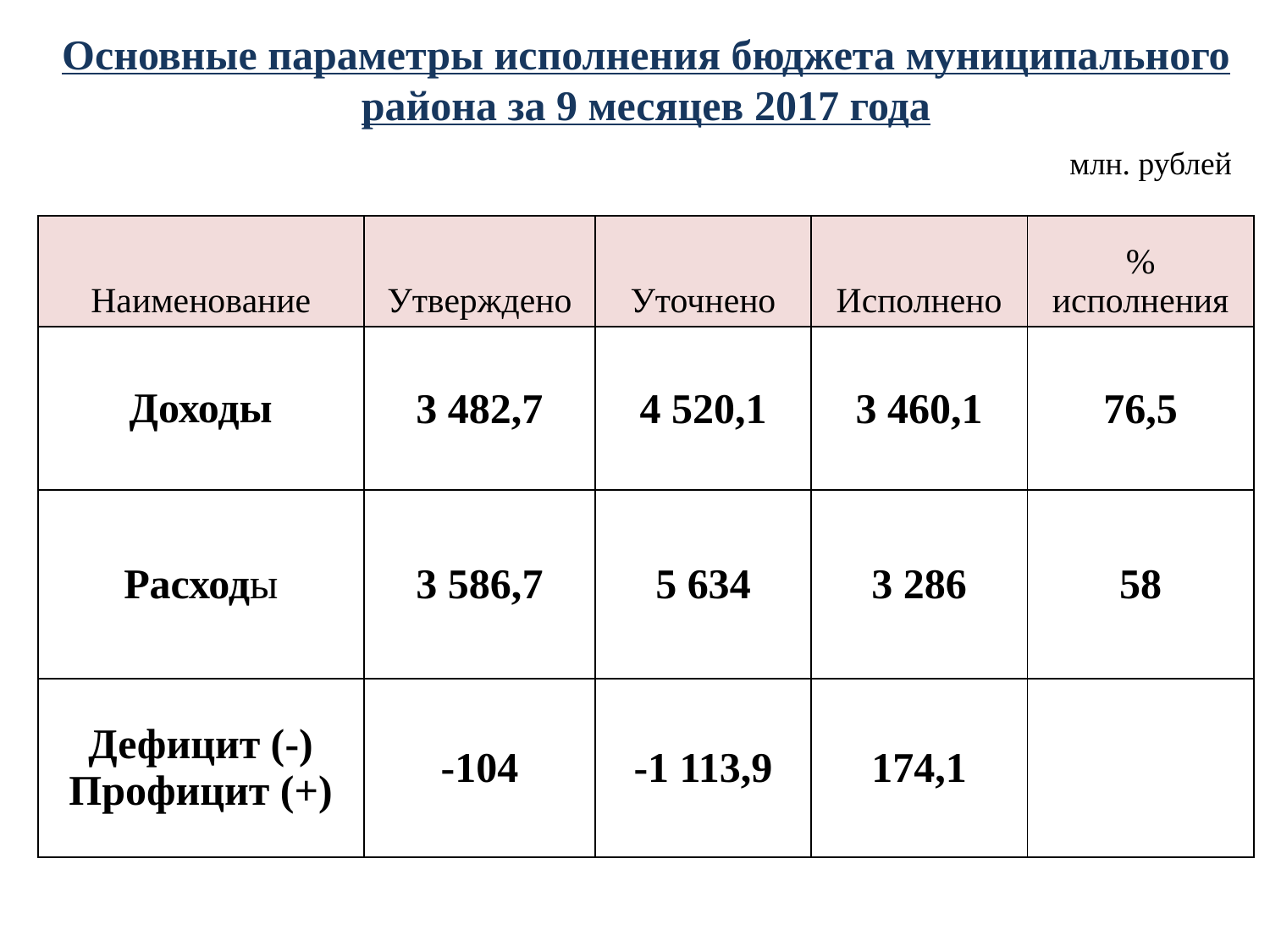

Основные параметры исполнения бюджета муниципального района за 9 месяцев 2017 года
млн. рублей
| Наименование | Утверждено | Уточнено | Исполнено | % исполнения |
| --- | --- | --- | --- | --- |
| Доходы | 3 482,7 | 4 520,1 | 3 460,1 | 76,5 |
| Расходы | 3 586,7 | 5 634 | 3 286 | 58 |
| Дефицит (-) Профицит (+) | -104 | -1 113,9 | 174,1 |  |